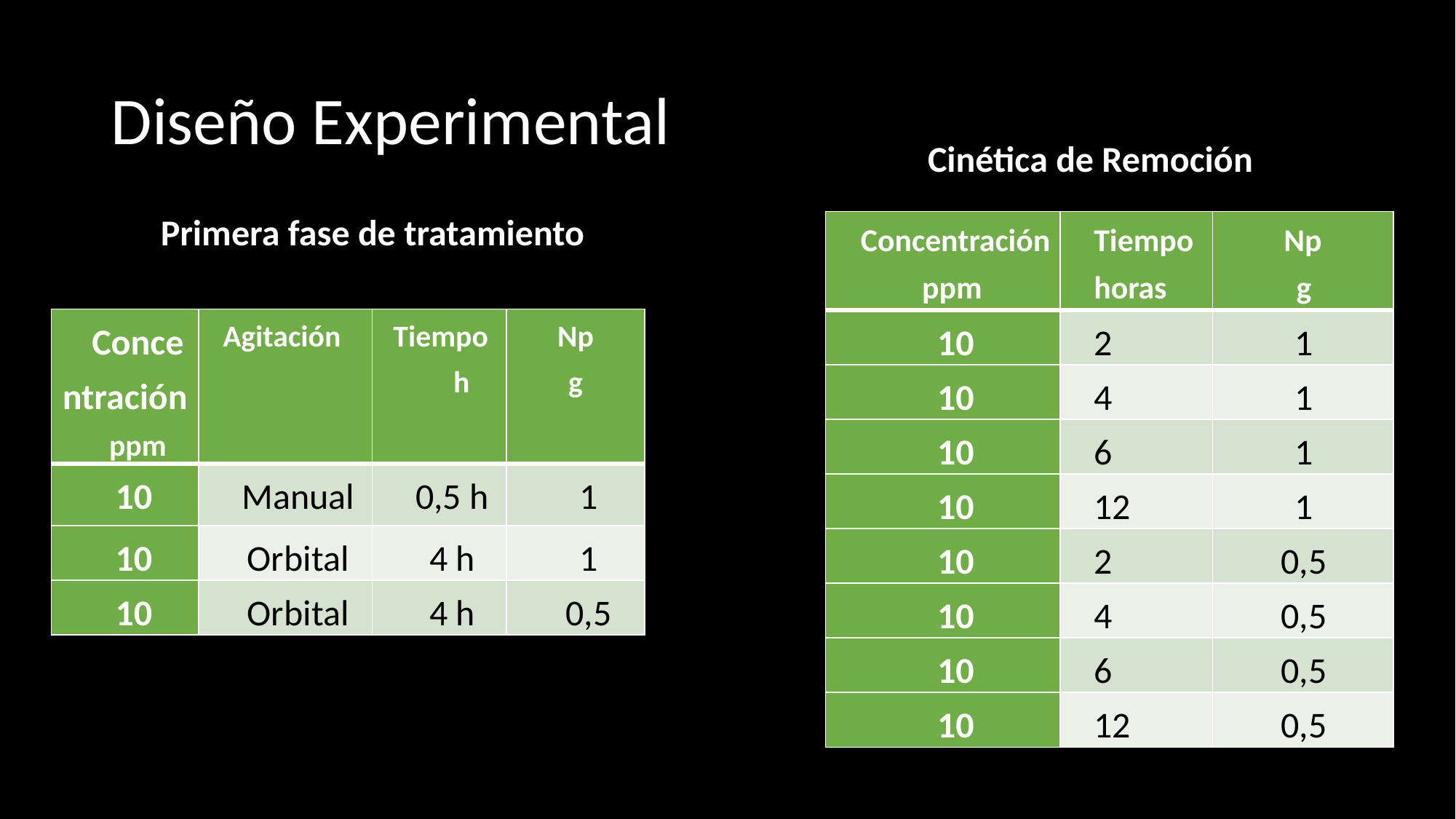

# Diseño Experimental
Cinética de Remoción

| Concentración ppm | Tiempo horas | Np g |
| --- | --- | --- |
| 10 | 2 | 1 |
| 10 | 4 | 1 |
| 10 | 6 | 1 |
| 10 | 12 | 1 |
| 10 | 2 | 0,5 |
| 10 | 4 | 0,5 |
| 10 | 6 | 0,5 |
| 10 | 12 | 0,5 |
Primera fase de tratamiento

| Concentración ppm | Agitación | Tiempo h | Np g |
| --- | --- | --- | --- |
| 10 | Manual | 0,5 h | 1 |
| 10 | Orbital | 4 h | 1 |
| 10 | Orbital | 4 h | 0,5 |